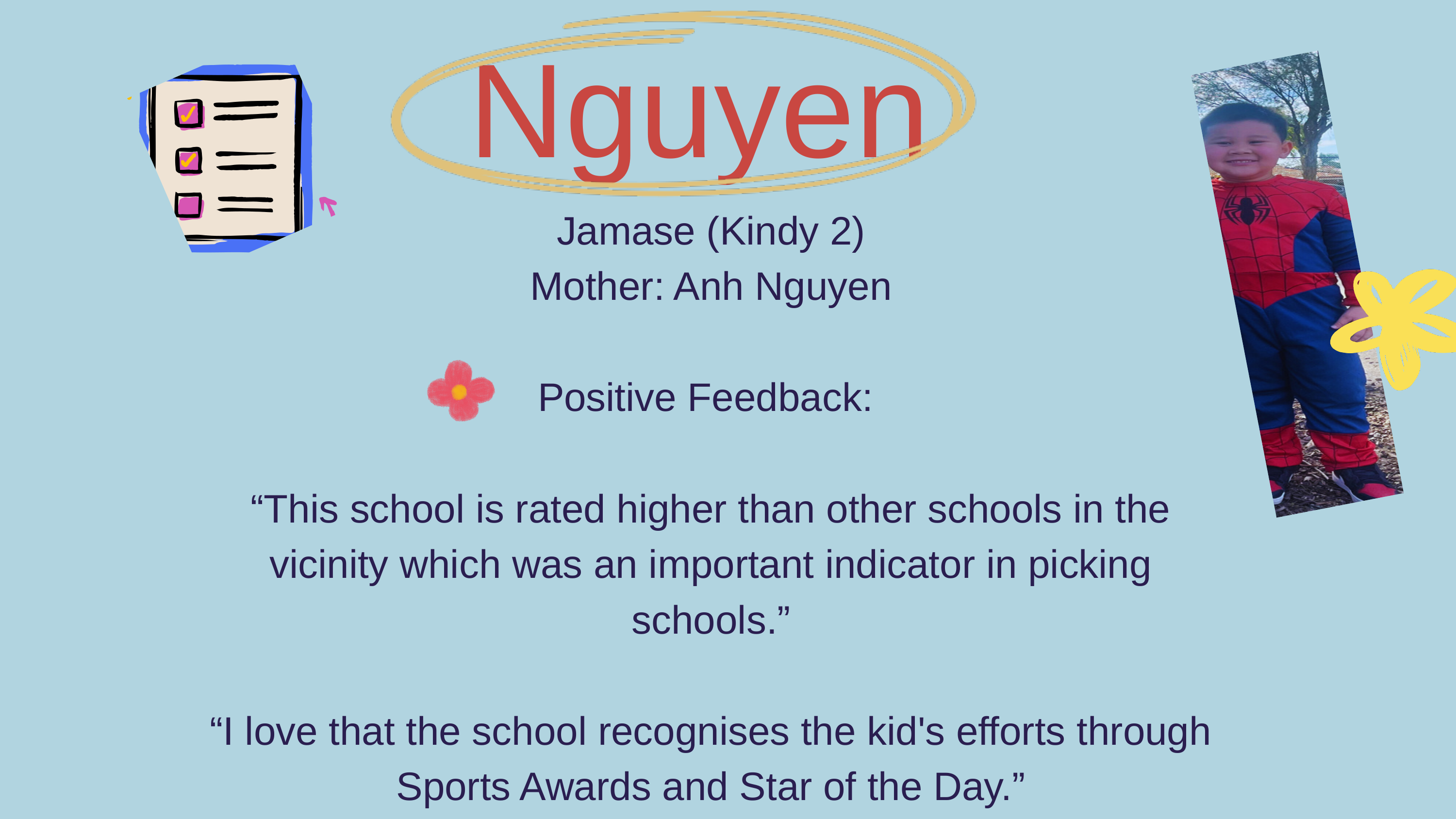

Nguyen

Jamase (Kindy 2)
Mother: Anh Nguyen

Positive Feedback:

“This school is rated higher than other schools in the vicinity which was an important indicator in picking schools.”

“I love that the school recognises the kid's efforts through Sports Awards and Star of the Day.”